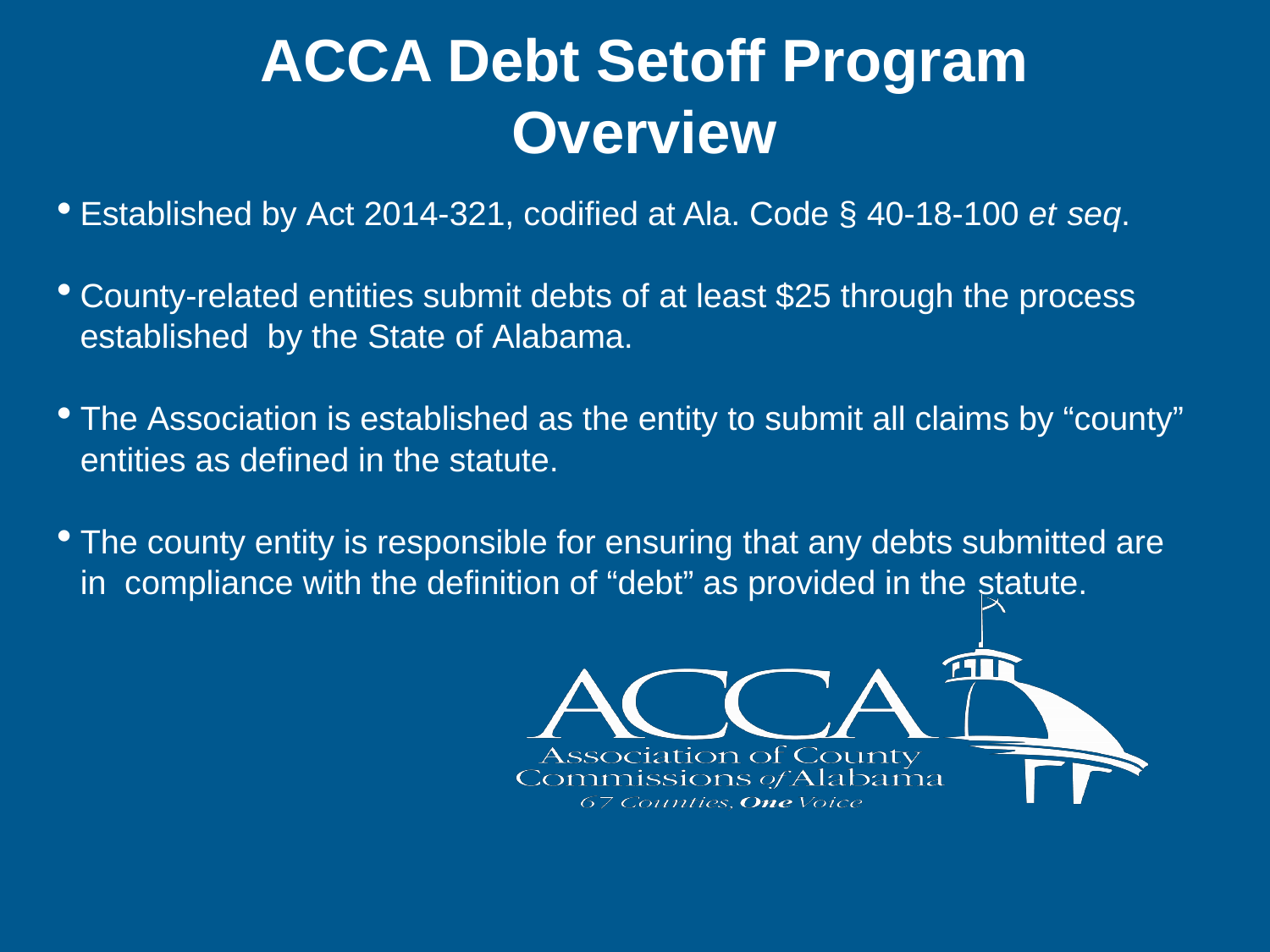

ACCA Debt Setoff Program Overview

Established by Act 2014-321, codified at Ala. Code § 40-18-100 et seq.

County-related entities submit debts of at least $25 through the process established  by the State of Alabama.

The Association is established as the entity to submit all claims by “county” entities as defined in the statute.

The county entity is responsible for ensuring that any debts submitted are in  compliance with the definition of “debt” as provided in the statute.